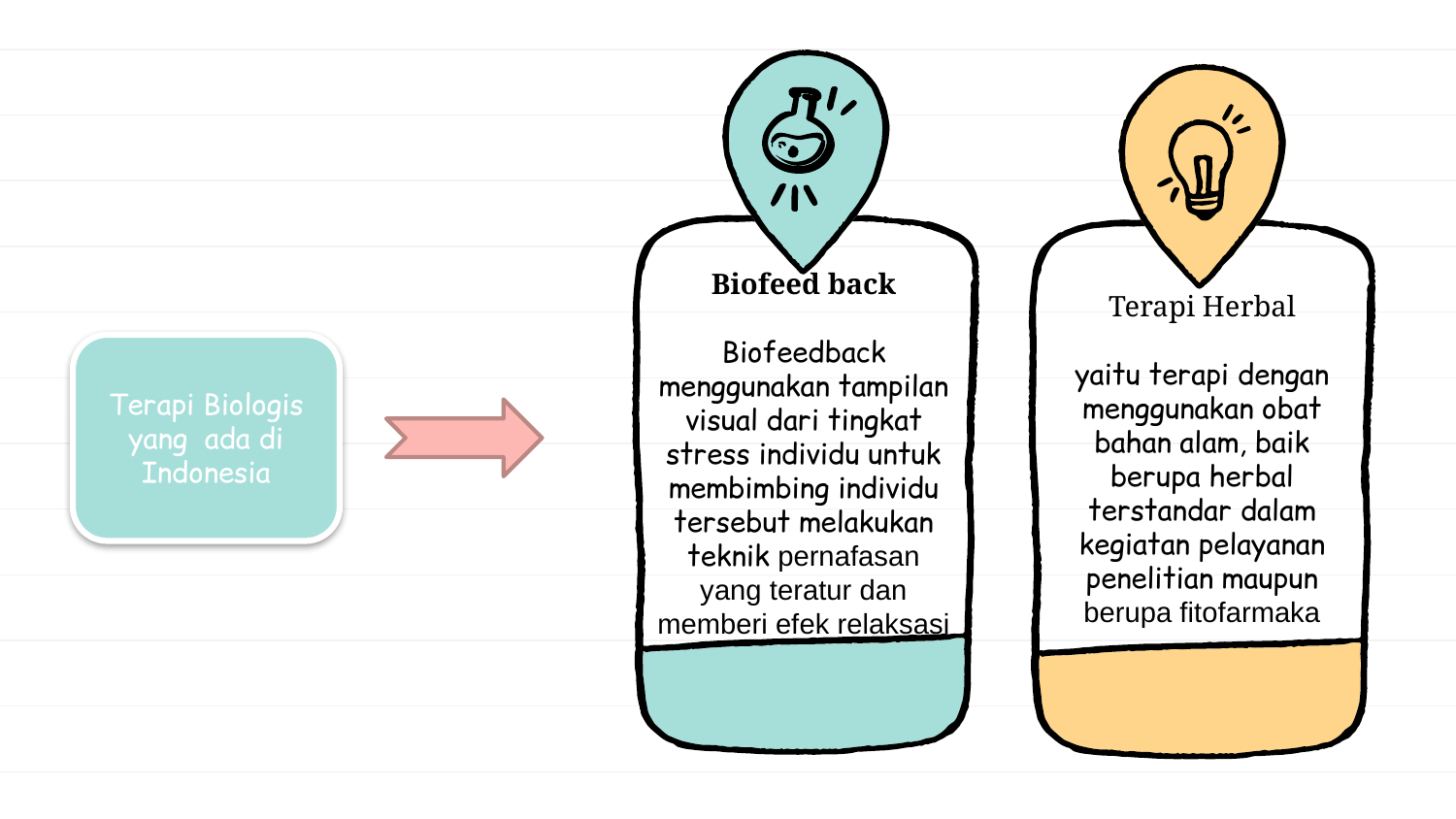

Biofeed back

Biofeedback menggunakan tampilan visual dari tingkat stress individu untuk membimbing individu tersebut melakukan teknik pernafasan yang teratur dan memberi efek relaksasi sehingga dapat mengurangi respon stres
Terapi Herbal

yaitu terapi dengan menggunakan obat bahan alam, baik berupa herbal terstandar dalam kegiatan pelayanan penelitian maupun berupa fitofarmaka

Terapi Biologis yang  ada di Indonesia